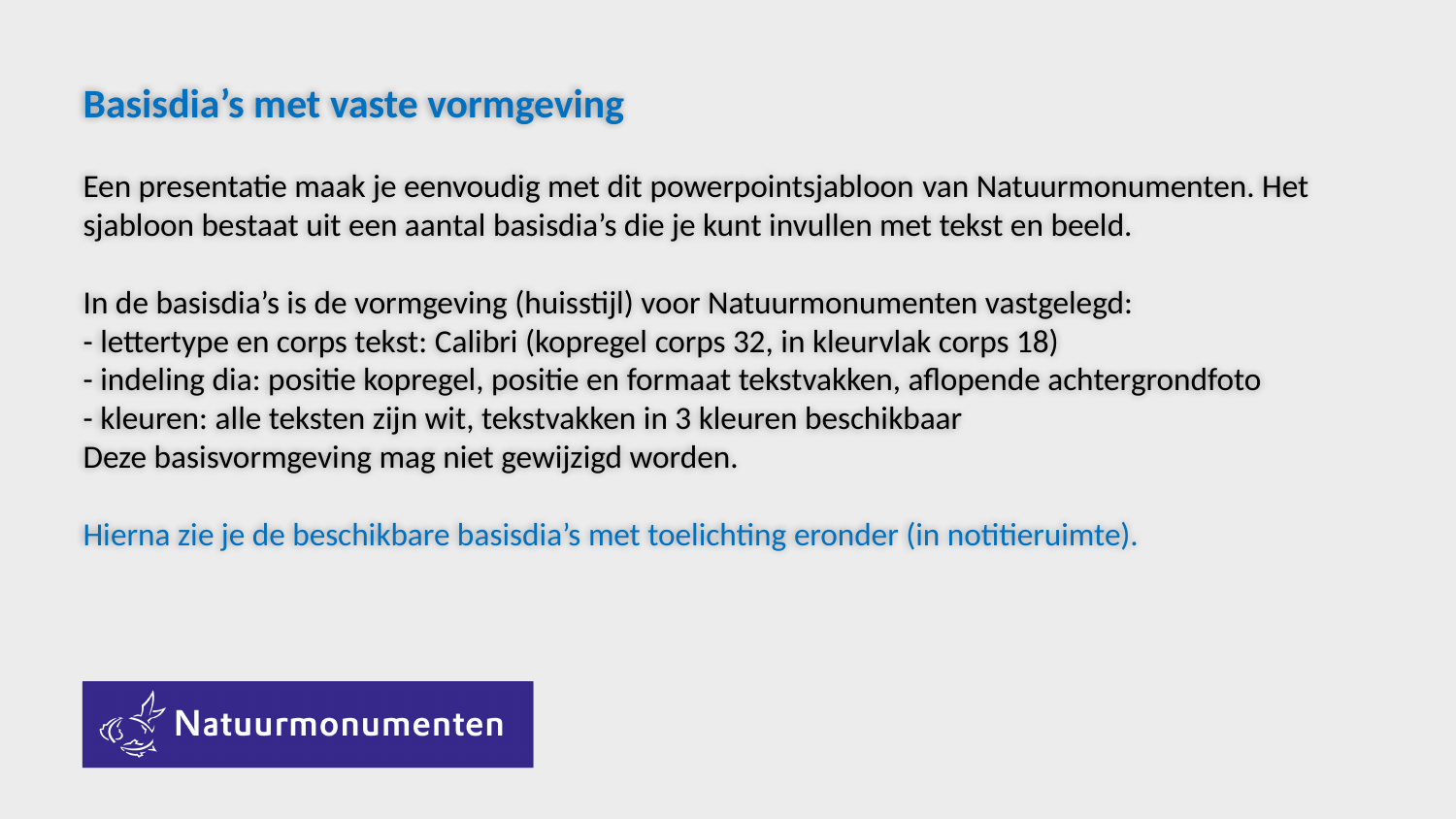

# Basisdia’s met vaste vormgeving Een presentatie maak je eenvoudig met dit powerpointsjabloon van Natuurmonumenten. Het sjabloon bestaat uit een aantal basisdia’s die je kunt invullen met tekst en beeld. In de basisdia’s is de vormgeving (huisstijl) voor Natuurmonumenten vastgelegd: - lettertype en corps tekst: Calibri (kopregel corps 32, in kleurvlak corps 18) - indeling dia: positie kopregel, positie en formaat tekstvakken, aflopende achtergrondfoto - kleuren: alle teksten zijn wit, tekstvakken in 3 kleuren beschikbaar Deze basisvormgeving mag niet gewijzigd worden. Hierna zie je de beschikbare basisdia’s met toelichting eronder (in notitieruimte).